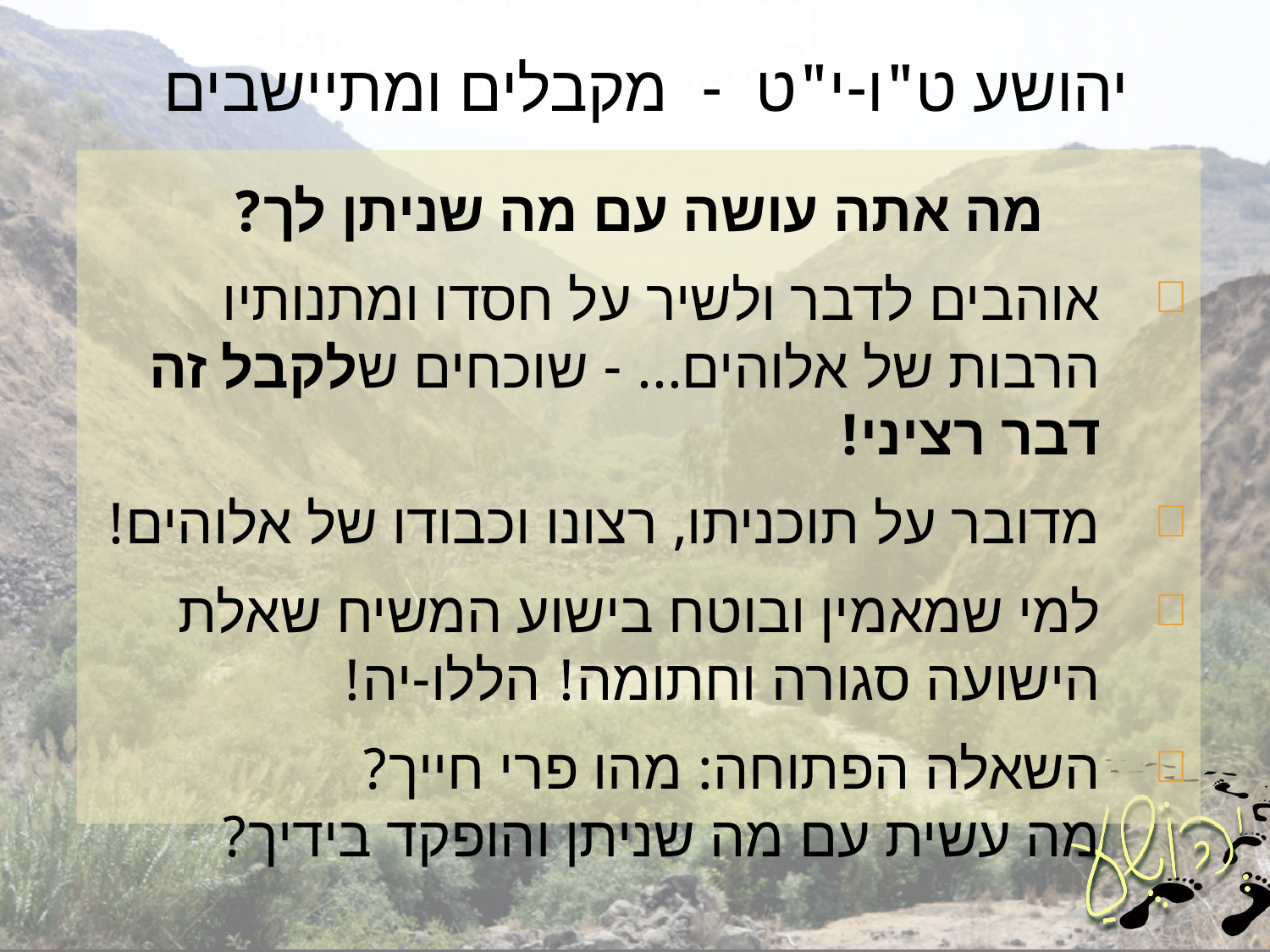

# יהושע ט"ו-י"ט  -  מקבלים ומתיישבים
מה אתה עושה עם מה שניתן לך?
אוהבים לדבר ולשיר על חסדו ומתנותיו הרבות של אלוהים... - שוכחים שלקבל זה דבר רציני!
מדובר על תוכניתו, רצונו וכבודו של אלוהים!
למי שמאמין ובוטח בישוע המשיח שאלת הישועה סגורה וחתומה! הללו-יה!
השאלה הפתוחה: מהו פרי חייך?
מה עשית עם מה שניתן והופקד בידיך?